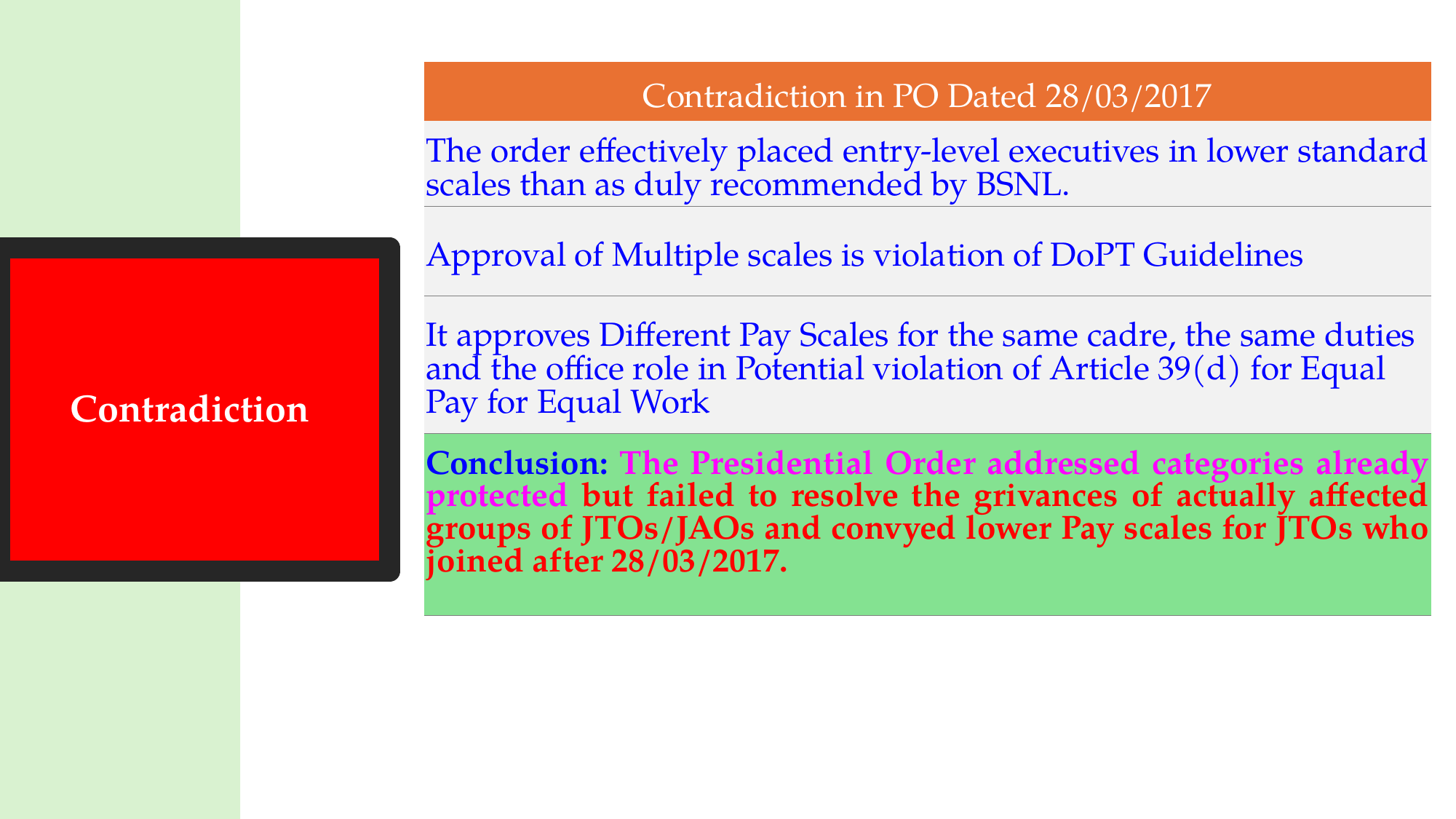

| Contradiction in PO Dated 28/03/2017 |
| --- |
| The order effectively placed entry-level executives in lower standard scales than as duly recommended by BSNL. |
| Approval of Multiple scales is violation of DoPT Guidelines |
| It approves Different Pay Scales for the same cadre, the same duties and the office role in Potential violation of Article 39(d) for Equal Pay for Equal Work |
| Conclusion: The Presidential Order addressed categories already protected but failed to resolve the grivances of actually affected groups of JTOs/JAOs and convyed lower Pay scales for JTOs who joined after 28/03/2017. |
# Contradiction